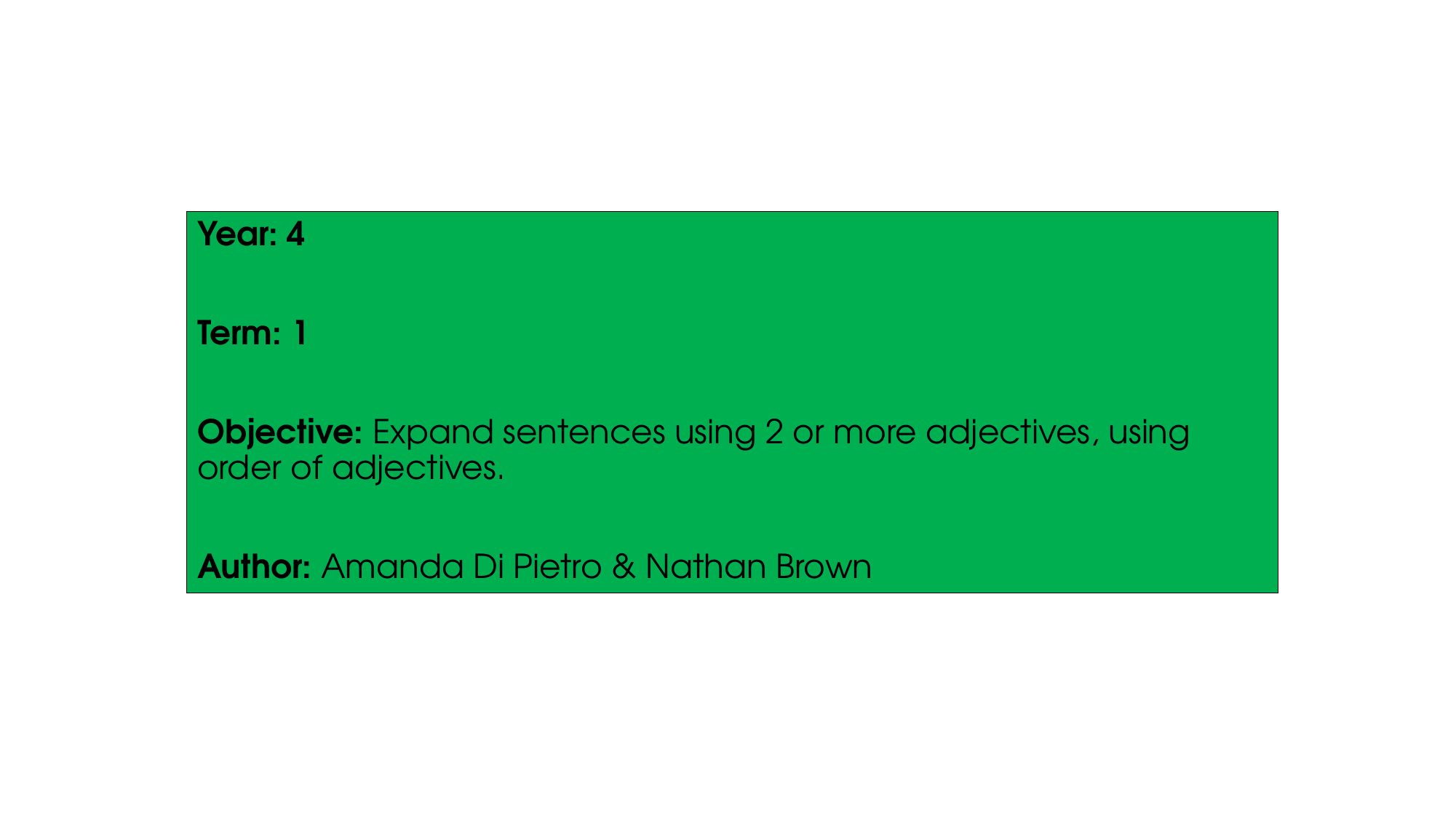

Year: 4

Term: 1

Objective: Expand sentences using 2 or more adjectives, using order of adjectives.

Author: Amanda Di Pietro & Nathan Brown